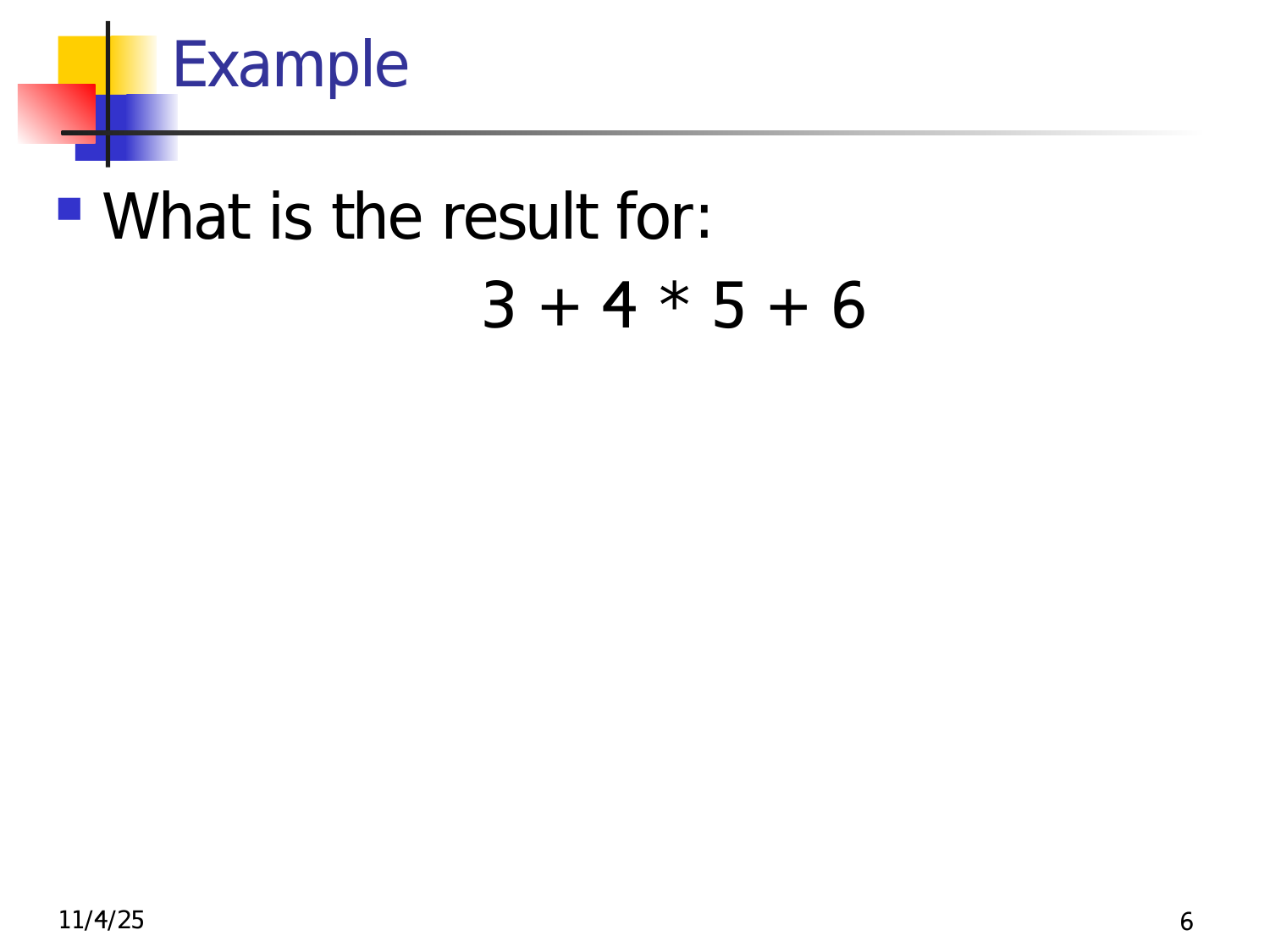

# Example
What is the result for:
3 + 4 * 5 + 6
11/4/25
6